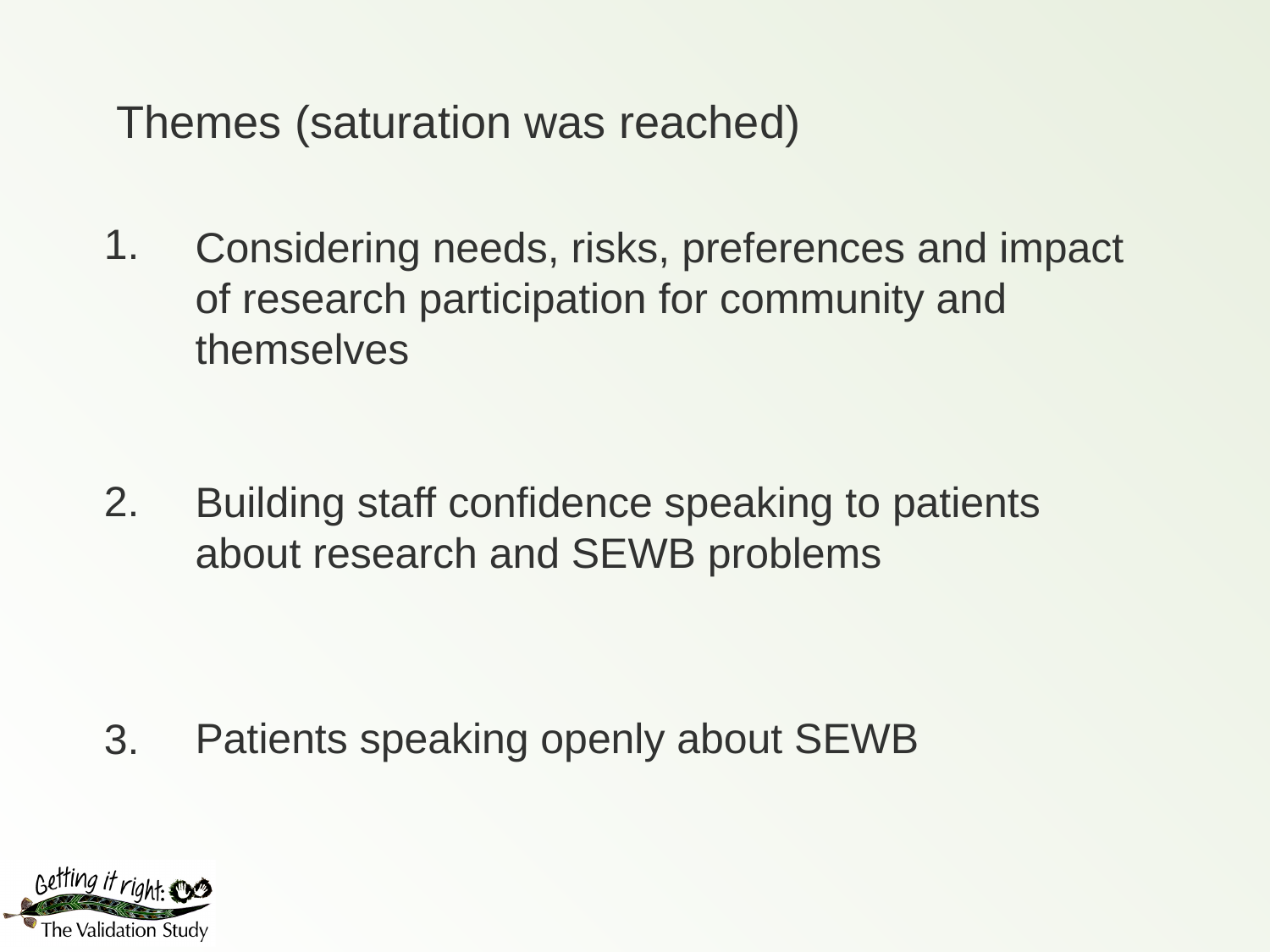

# Themes (saturation was reached)
1.
Considering needs, risks, preferences and impact of research participation for community and themselves
2.
Building staff confidence speaking to patients about research and SEWB problems
Patients speaking openly about SEWB
3.